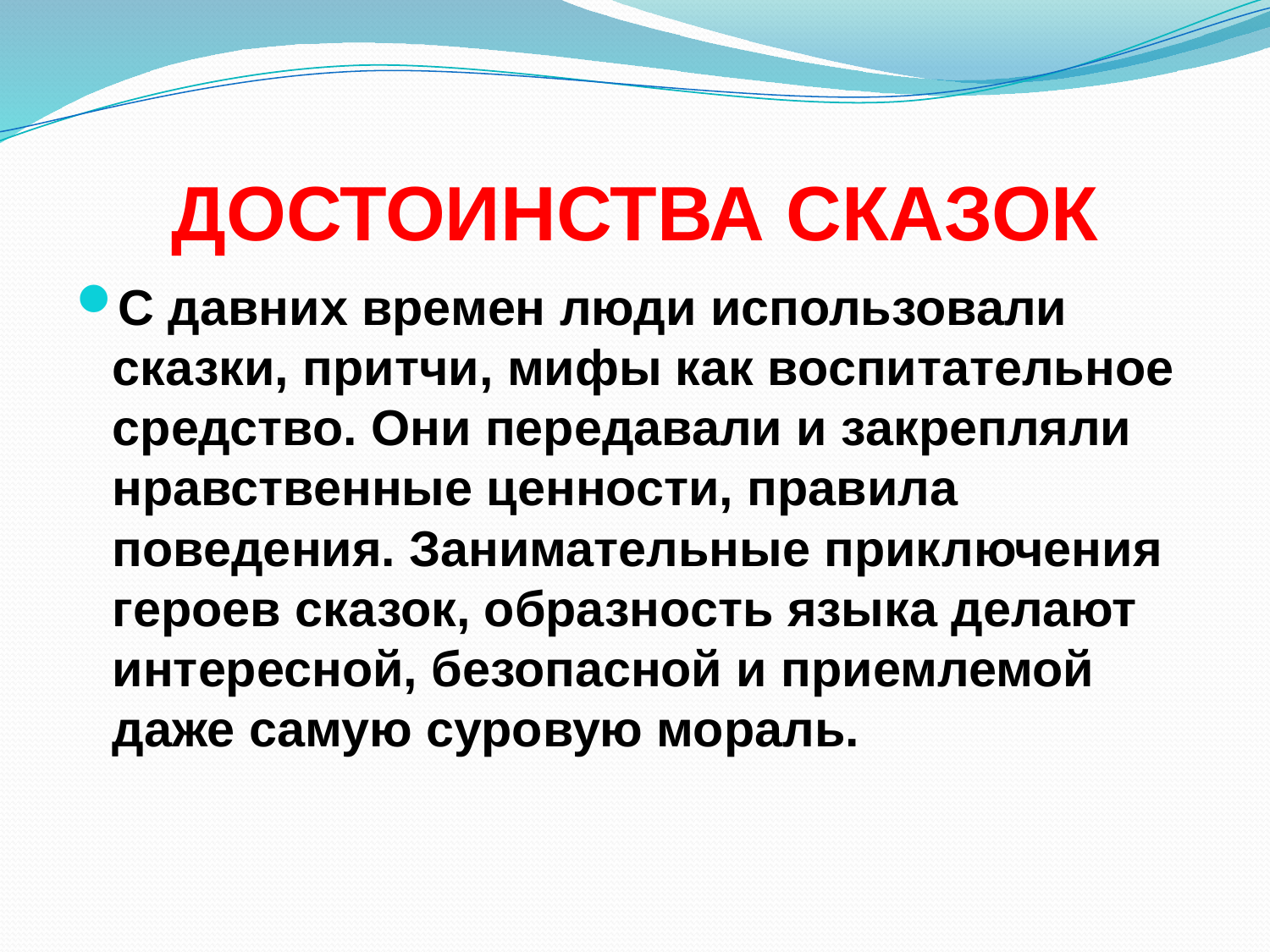

# ДОСТОИНСТВА СКАЗОК
С давних времен люди использовали сказки, притчи, мифы как воспитательное средство. Они передавали и закрепляли нравственные ценности, правила поведения. Занимательные приключения героев сказок, образность языка делают интересной, безопасной и приемлемой даже самую суровую мораль.